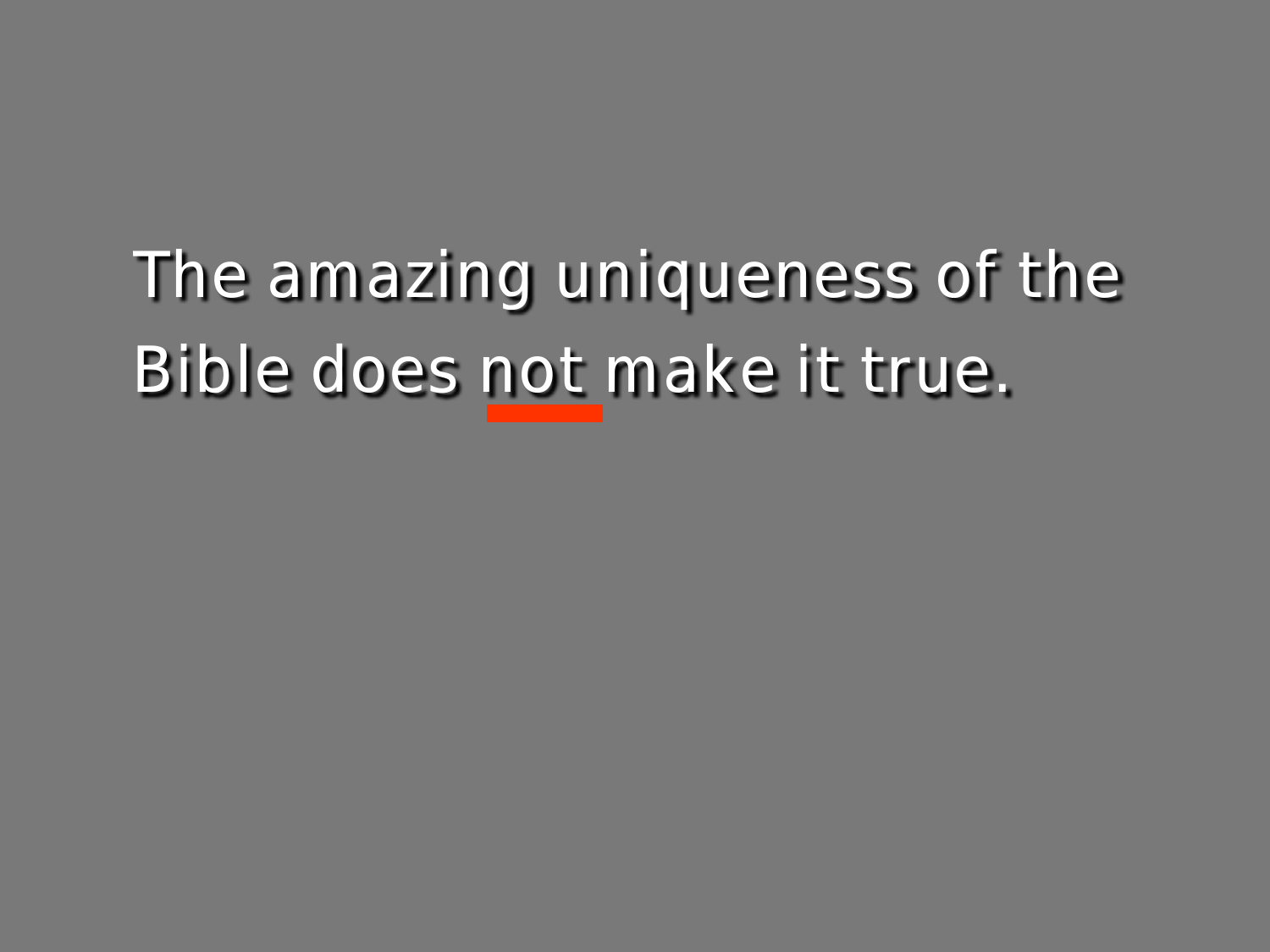

The amazing uniqueness of the Bible does not make it true.